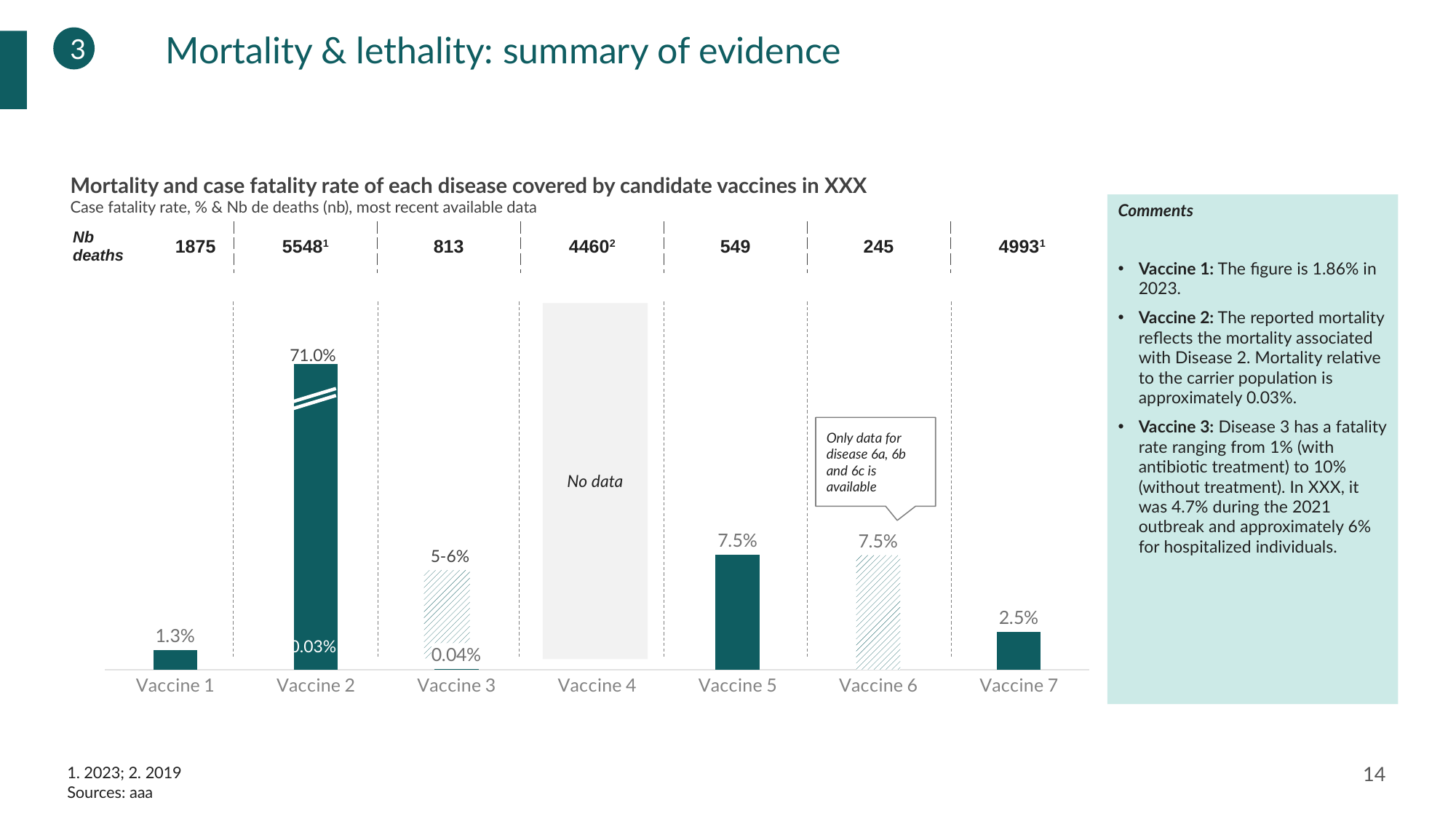

Mortality & lethality: summary of evidence
3

Mortality and case fatality rate of each disease covered by candidate vaccines in XXX
Case fatality rate, % & Nb de deaths (nb), most recent available data
Comments

Vaccine 1: The figure is 1.86% in 2023.
Vaccine 2: The reported mortality reflects the mortality associated with Disease 2. Mortality relative to the carrier population is approximately 0.03%.
Vaccine 3: Disease 3 has a fatality rate ranging from 1% (with antibiotic treatment) to 10% (without treatment). In XXX, it was 4.7% during the 2021 outbreak and approximately 6% for hospitalized individuals.
| Nb deaths | 1875 | 55481 | 813 | 44602 | 549 | 245 | 49931 |
| --- | --- | --- | --- | --- | --- | --- | --- |

### Chart

| Category | 2022 |
|---|---|
| Vaccine 1 | 0.0126 |
| Vaccine 2 | 0.2 |
| Vaccine 3 | 0.0004 |
| Vaccine 4 | None |
| Vaccine 5 | 0.0752 |
| Vaccine 6 | 0.0749 |
| Vaccine 7 | 0.0247 |
No data
71.0%
Only data for disease 6a, 6b and 6c is available
5-6%

0.03%
14
1. 2023; 2. 2019
Sources: aaa